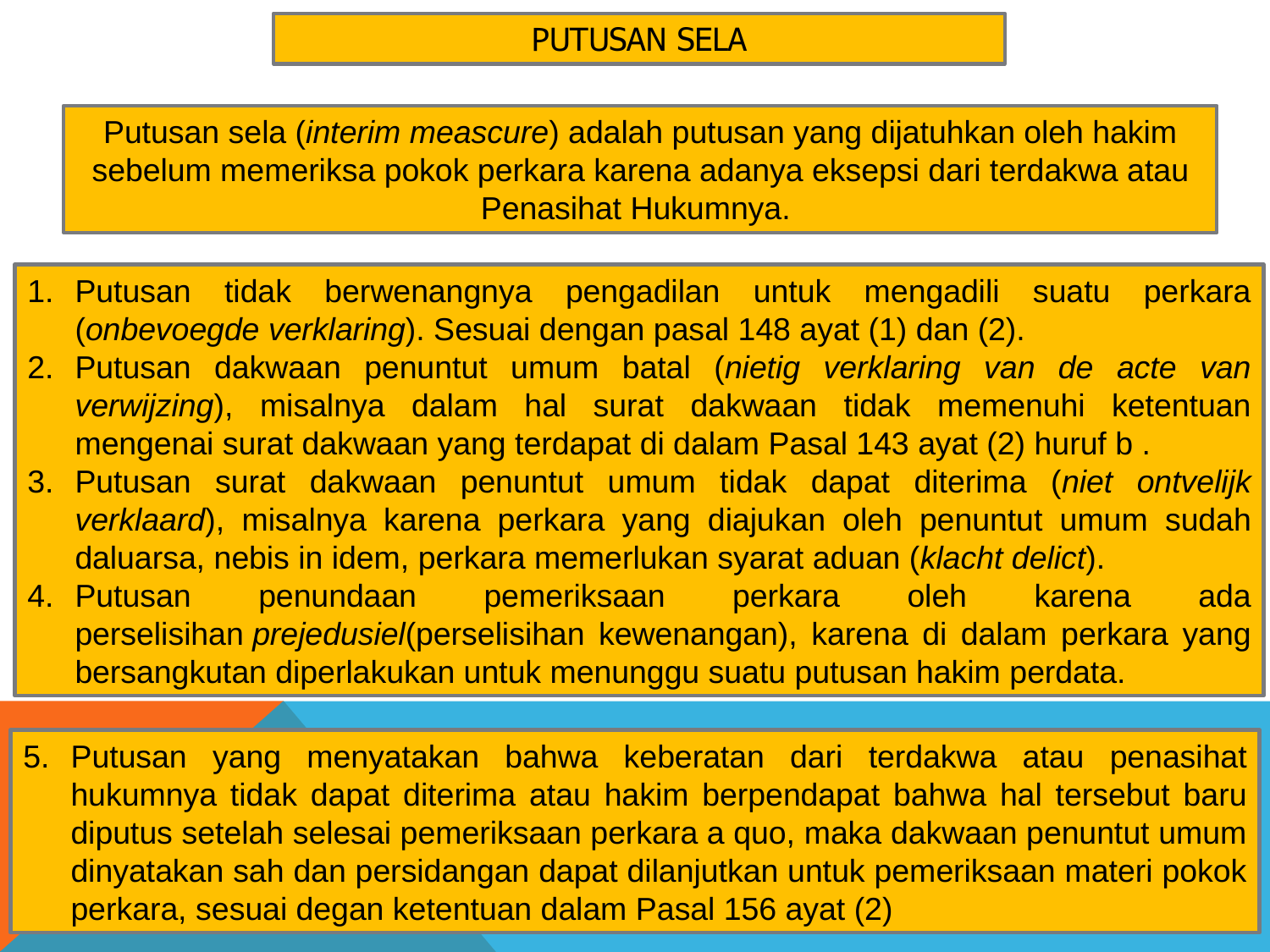

PUTUSAN SELA
Putusan sela (interim meascure) adalah putusan yang dijatuhkan oleh hakim sebelum memeriksa pokok perkara karena adanya eksepsi dari terdakwa atau Penasihat Hukumnya.
Putusan tidak berwenangnya pengadilan untuk mengadili suatu perkara (onbevoegde verklaring). Sesuai dengan pasal 148 ayat (1) dan (2).
Putusan dakwaan penuntut umum batal (nietig verklaring van de acte van verwijzing), misalnya dalam hal surat dakwaan tidak memenuhi ketentuan mengenai surat dakwaan yang terdapat di dalam Pasal 143 ayat (2) huruf b .
Putusan surat dakwaan penuntut umum tidak dapat diterima (niet ontvelijk verklaard), misalnya karena perkara yang diajukan oleh penuntut umum sudah daluarsa, nebis in idem, perkara memerlukan syarat aduan (klacht delict).
Putusan penundaan pemeriksaan perkara oleh karena ada perselisihan prejedusiel(perselisihan kewenangan), karena di dalam perkara yang bersangkutan diperlakukan untuk menunggu suatu putusan hakim perdata.
Putusan yang menyatakan bahwa keberatan dari terdakwa atau penasihat hukumnya tidak dapat diterima atau hakim berpendapat bahwa hal tersebut baru diputus setelah selesai pemeriksaan perkara a quo, maka dakwaan penuntut umum dinyatakan sah dan persidangan dapat dilanjutkan untuk pemeriksaan materi pokok perkara, sesuai degan ketentuan dalam Pasal 156 ayat (2)